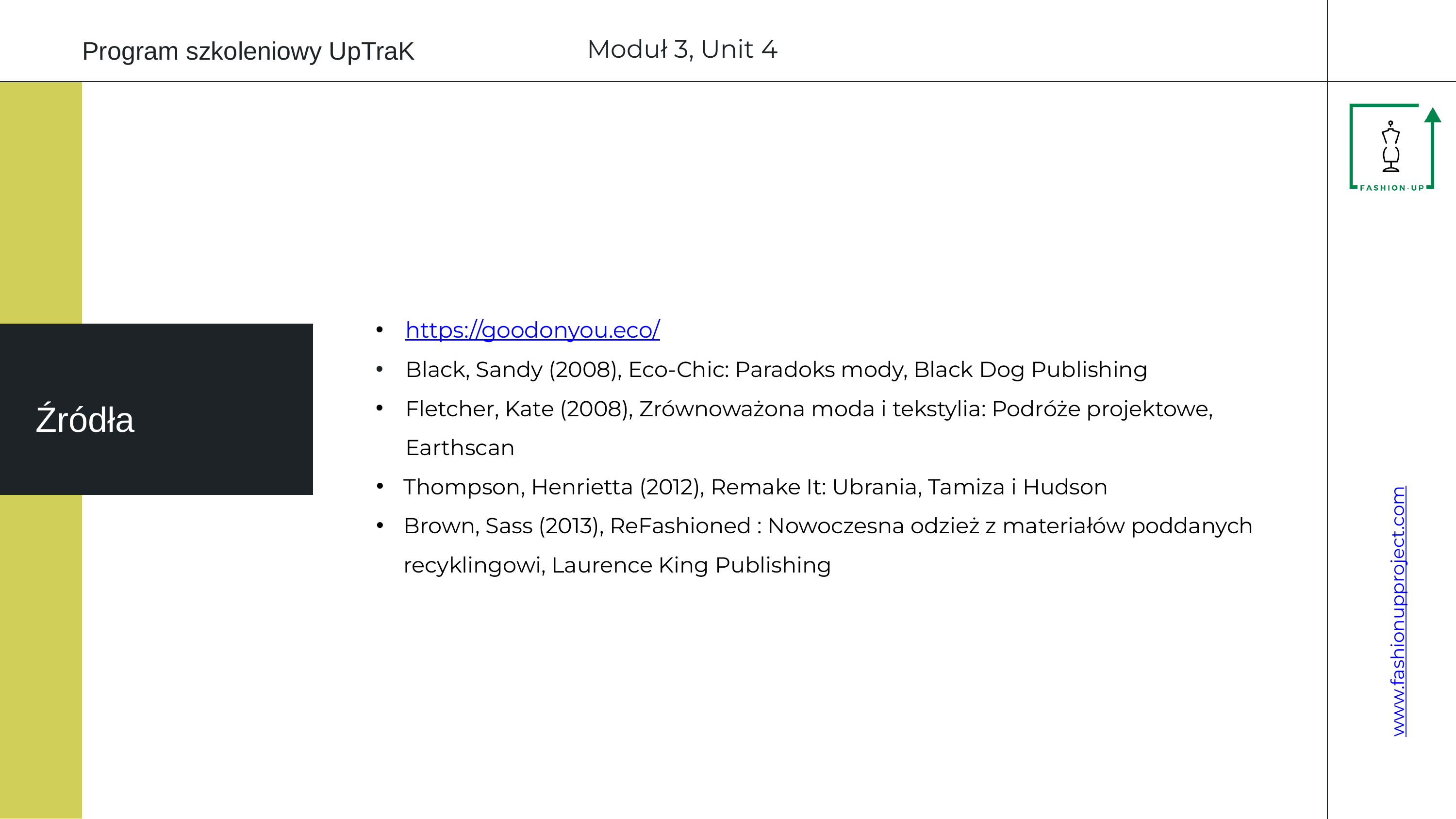

Moduł 3, Unit 4

www.fashionupproject.com

Program szkoleniowy UpTraK

https://goodonyou.eco/
Black, Sandy (2008), Eco-Chic: Paradoks mody, Black Dog Publishing
Fletcher, Kate (2008), Zrównoważona moda i tekstylia: Podróże projektowe, Earthscan
Thompson, Henrietta (2012), Remake It: Ubrania, Tamiza i Hudson
Brown, Sass (2013), ReFashioned : Nowoczesna odzież z materiałów poddanych recyklingowi, Laurence King Publishing

Źródła